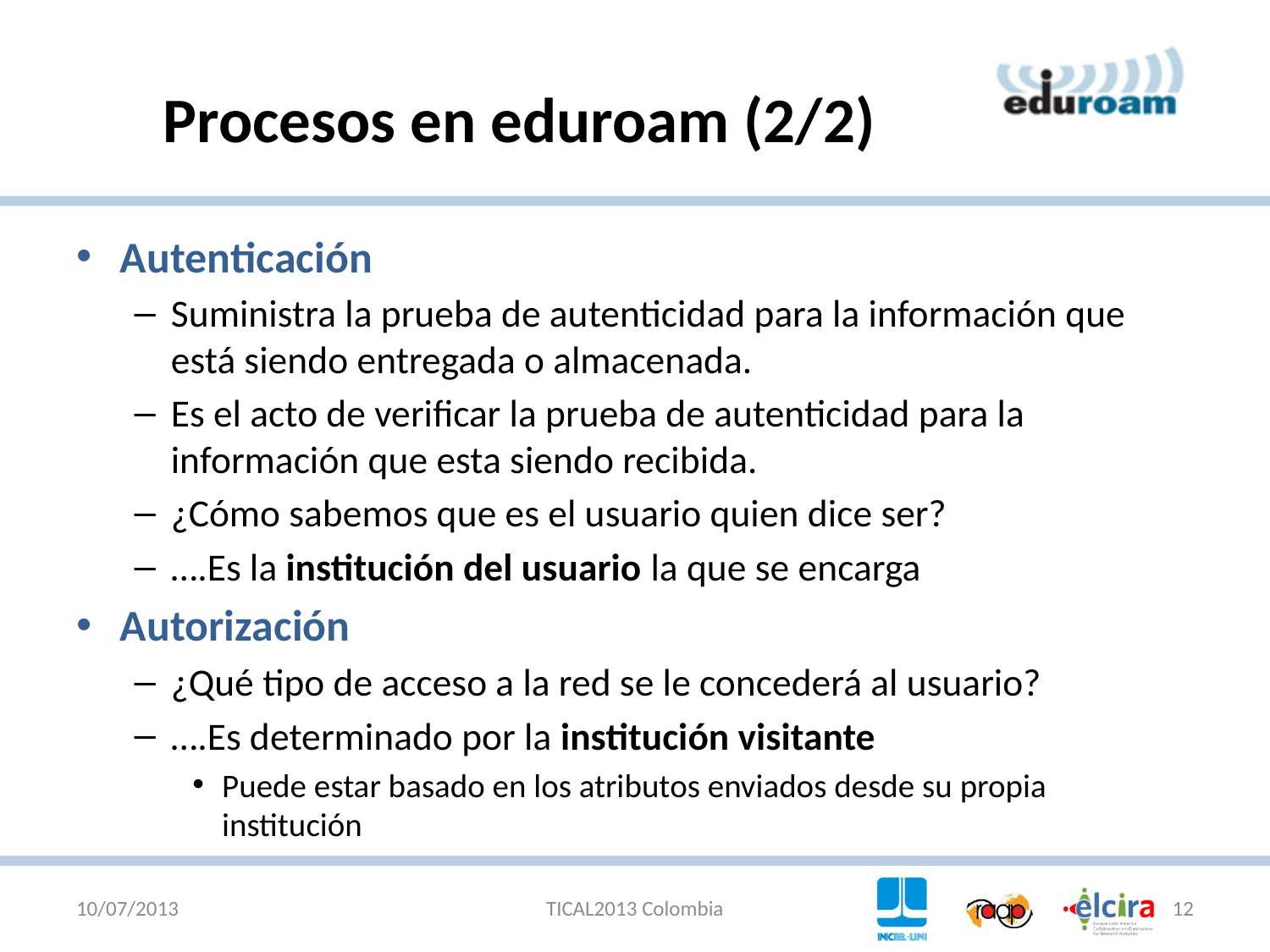

# Procesos en eduroam (2/2)
Autenticación
Suministra la prueba de autenticidad para la información que está siendo entregada o almacenada.
Es el acto de verificar la prueba de autenticidad para la información que esta siendo recibida.
¿Cómo sabemos que es el usuario quien dice ser?
….Es la institución del usuario la que se encarga
Autorización
¿Qué tipo de acceso a la red se le concederá al usuario?
….Es determinado por la institución visitante
Puede estar basado en los atributos enviados desde su propia institución
10/07/2013
TICAL2013 Colombia
12